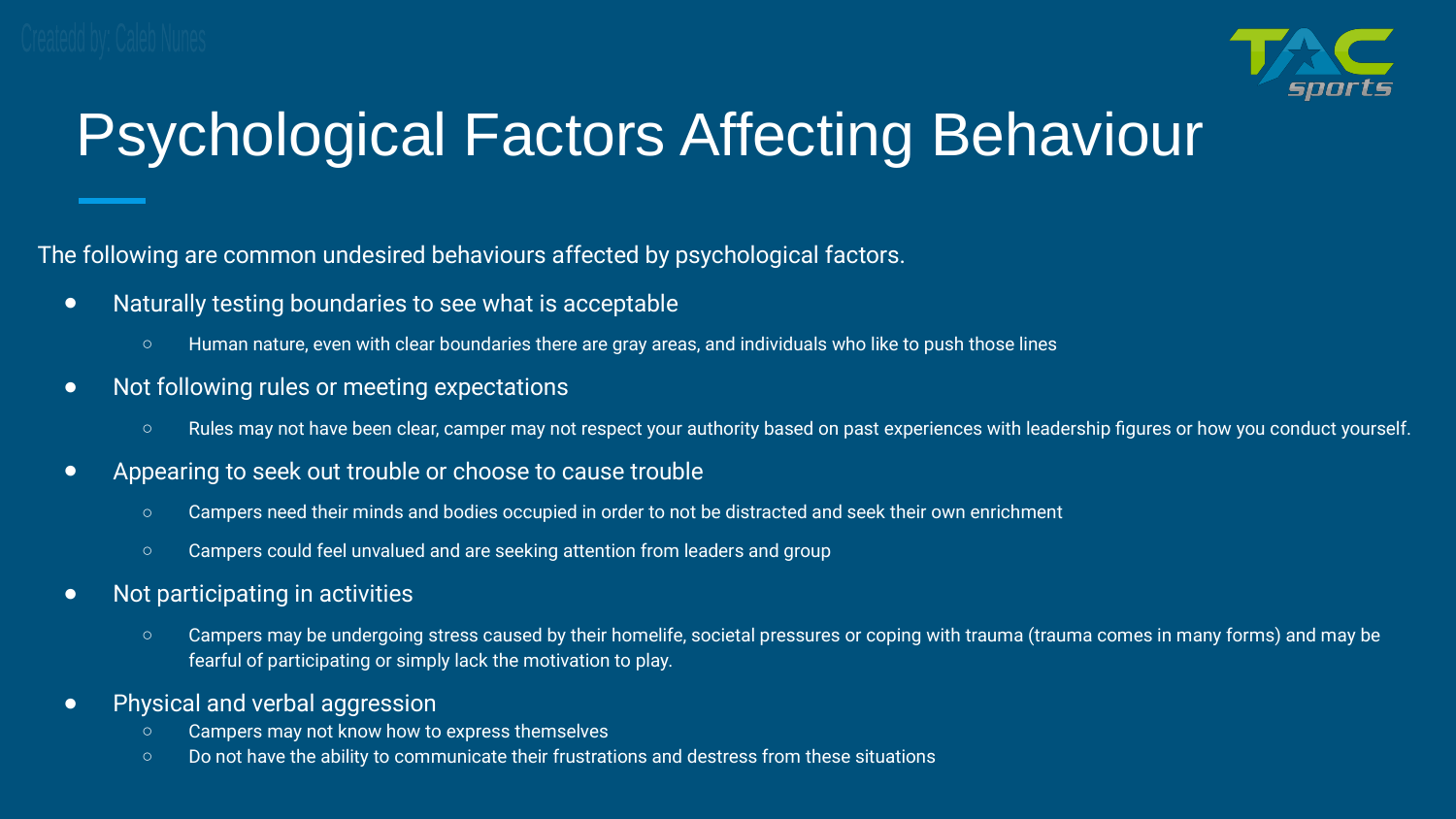

# Psychological Factors Affecting Behaviour
The following are common undesired behaviours affected by psychological factors.
Naturally testing boundaries to see what is acceptable
Human nature, even with clear boundaries there are gray areas, and individuals who like to push those lines
Not following rules or meeting expectations
Rules may not have been clear, camper may not respect your authority based on past experiences with leadership figures or how you conduct yourself.
Appearing to seek out trouble or choose to cause trouble
Campers need their minds and bodies occupied in order to not be distracted and seek their own enrichment
Campers could feel unvalued and are seeking attention from leaders and group
Not participating in activities
Campers may be undergoing stress caused by their homelife, societal pressures or coping with trauma (trauma comes in many forms) and may be fearful of participating or simply lack the motivation to play.
Physical and verbal aggression
Campers may not know how to express themselves
Do not have the ability to communicate their frustrations and destress from these situations